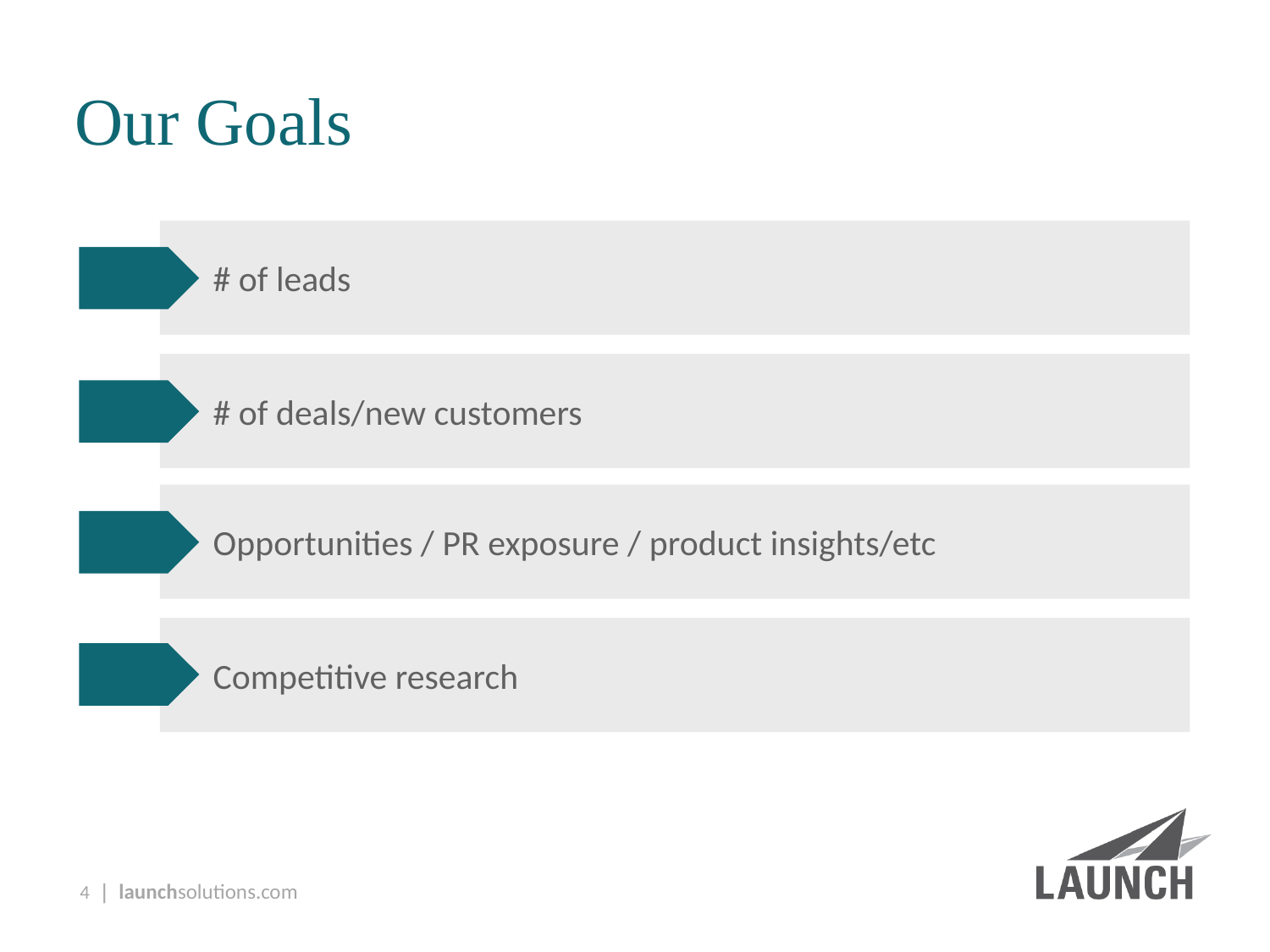

# Our Goals
# of leads

# of deals/new customers

Opportunities / PR exposure / product insights/etc

Competitive research

4